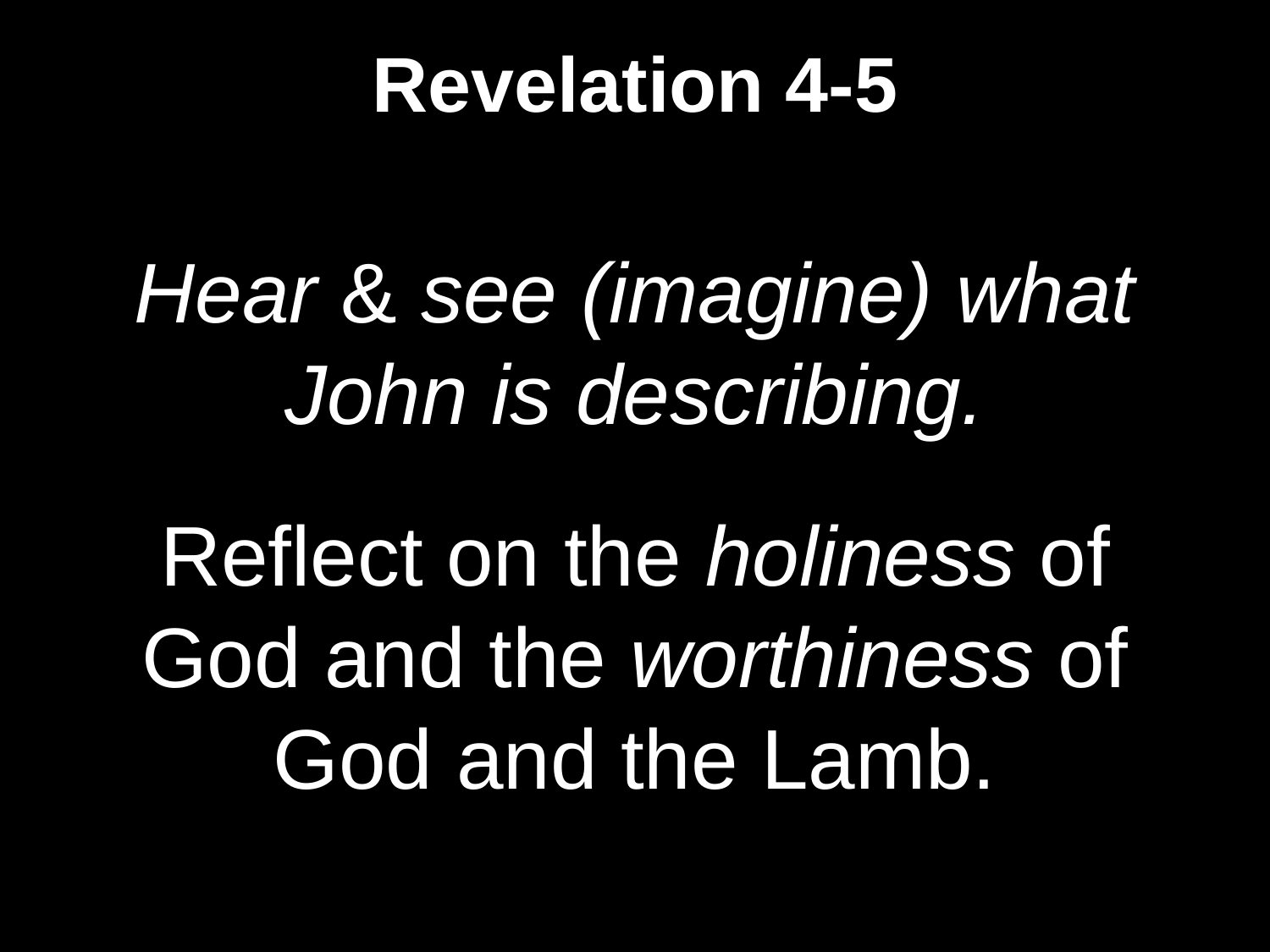

# Revelation 4-5
Hear & see (imagine) what John is describing.
Reflect on the holiness of God and the worthiness of God and the Lamb.